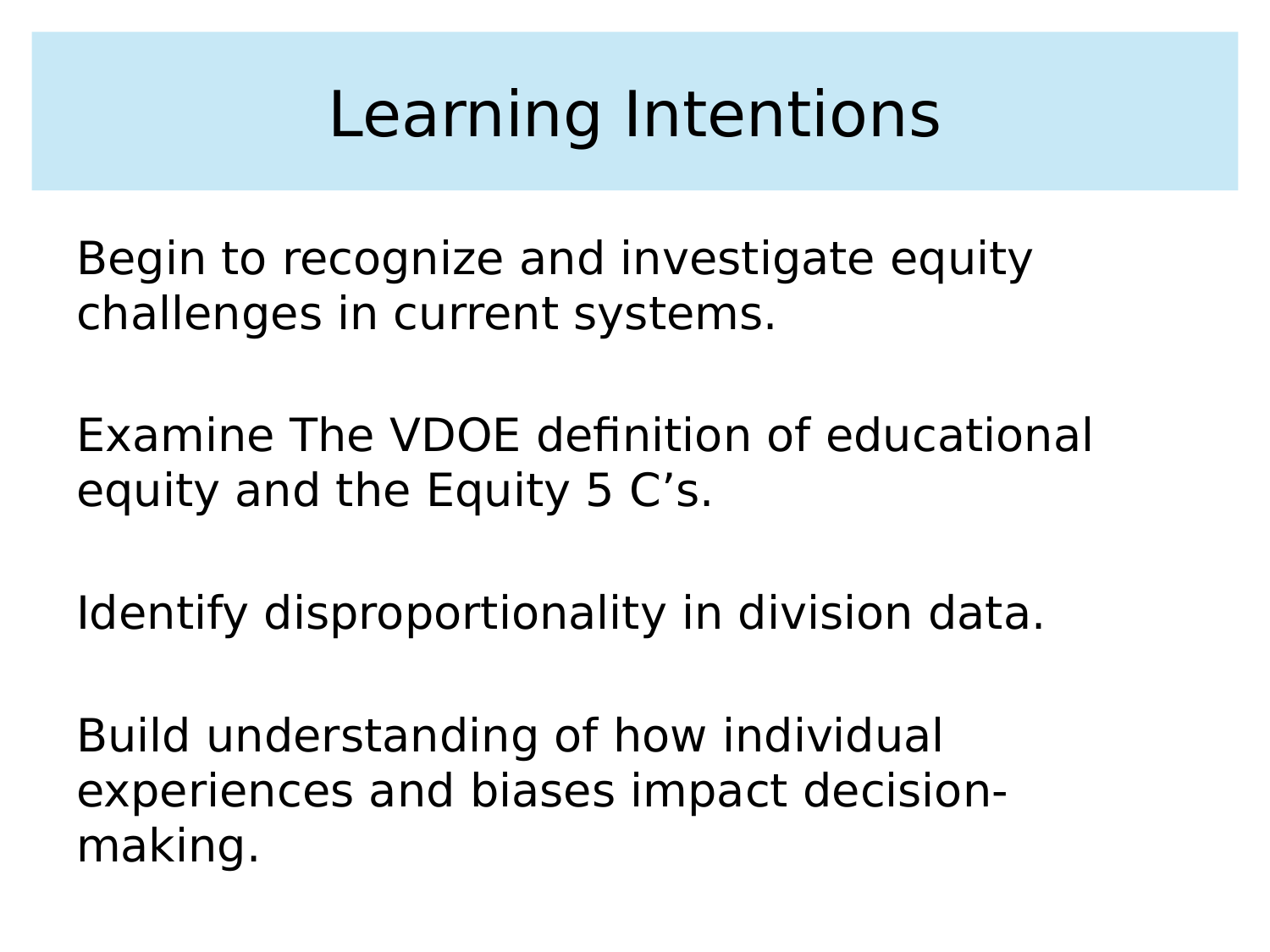

# Learning Intentions
Begin to recognize and investigate equity challenges in current systems.

Examine The VDOE definition of educational equity and the Equity 5 C’s.

Identify disproportionality in division data.

Build understanding of how individual experiences and biases impact decision-making.